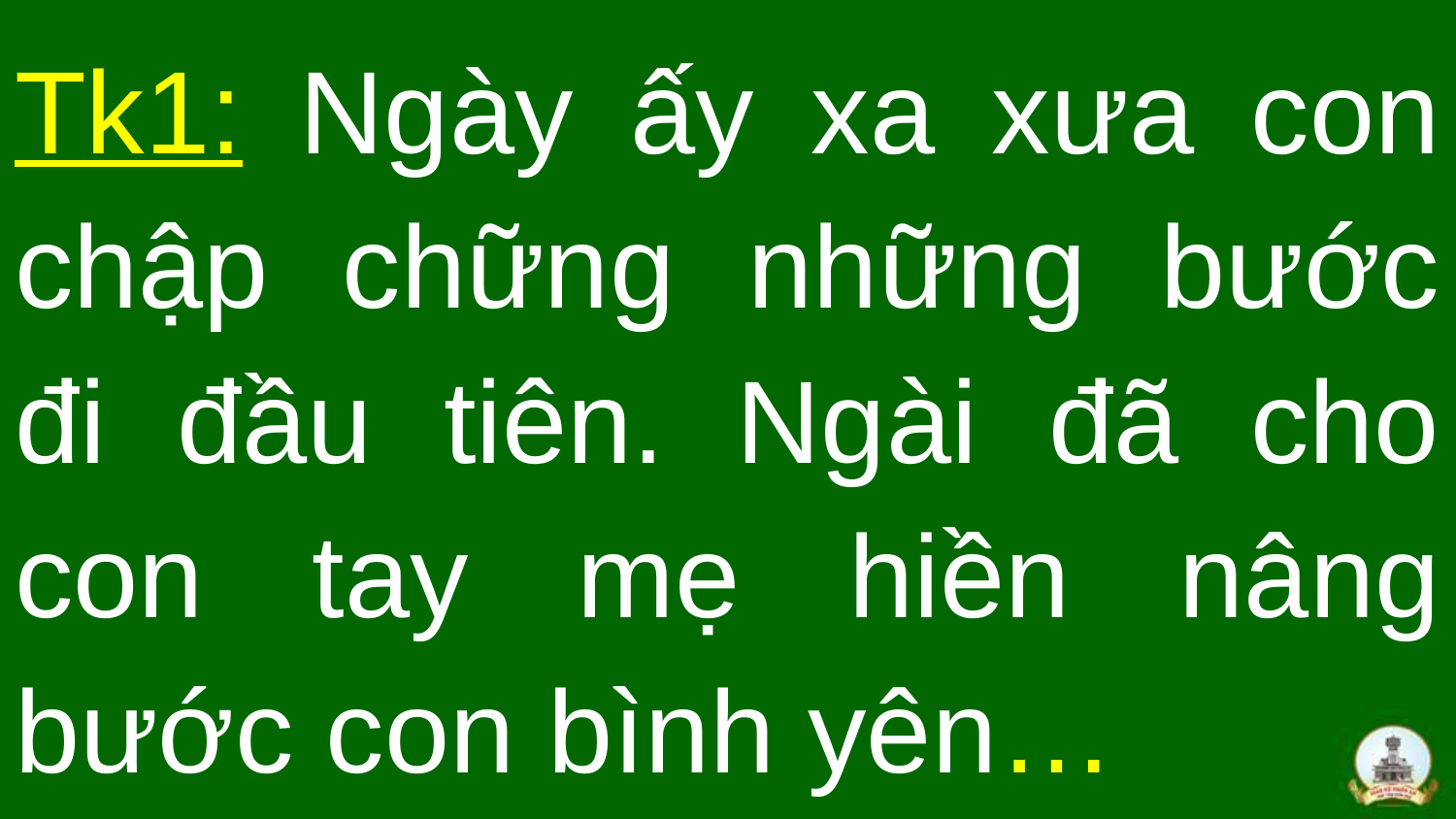

# Tk1: Ngày ấy xa xưa con chập chững những bước đi đầu tiên. Ngài đã cho con tay mẹ hiền nâng bước con bình yên…